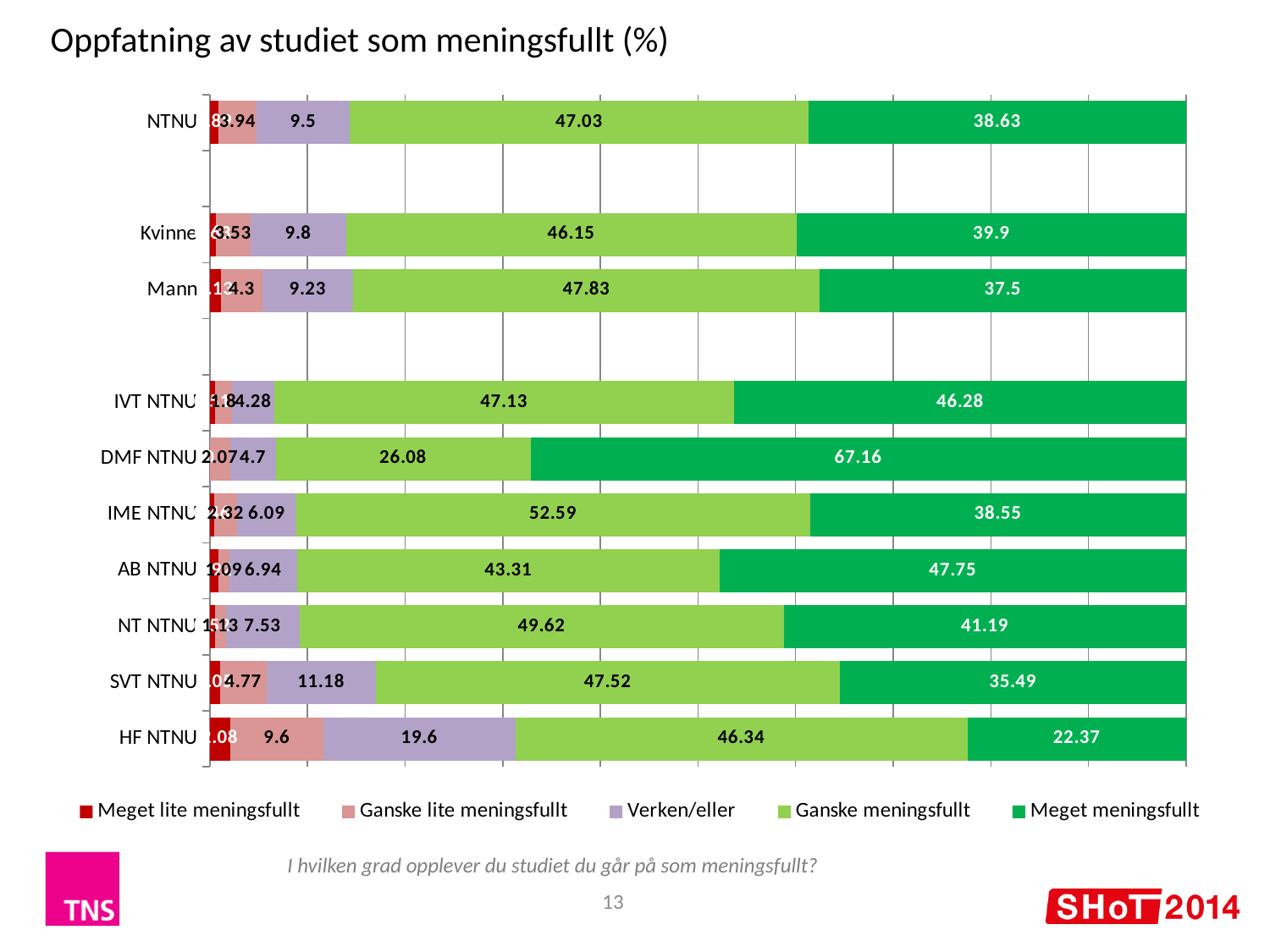

Oppfatning av studiet som meningsfullt (%)

### Chart

| Category | Meget lite meningsfullt | Ganske lite meningsfullt | Verken/eller | Ganske meningsfullt | Meget meningsfullt |
|---|---|---|---|---|---|
| NTNU | 0.89 | 3.94 | 9.5 | 47.03 | 38.63 |
|  | None | None | None | None | None |
| Kvinne | 0.63 | 3.53 | 9.8 | 46.15 | 39.9 |
| Mann | 1.13 | 4.3 | 9.23 | 47.83 | 37.5 |
|  | None | None | None | None | None |
| IVT NTNU | 0.51 | 1.8 | 4.28 | 47.13 | 46.28 |
| DMF NTNU | 0.0 | 2.07 | 4.7 | 26.08 | 67.16 |
| IME NTNU | 0.46 | 2.32 | 6.09 | 52.59 | 38.55 |
| AB NTNU | 0.92 | 1.09 | 6.94 | 43.31 | 47.75 |
| NT NTNU | 0.52 | 1.13 | 7.53 | 49.62 | 41.19 |
| SVT NTNU | 1.05 | 4.77 | 11.18 | 47.52 | 35.49 |
| HF NTNU | 2.08 | 9.6 | 19.6 | 46.34 | 22.37 |
I hvilken grad opplever du studiet du går på som meningsfullt?
13